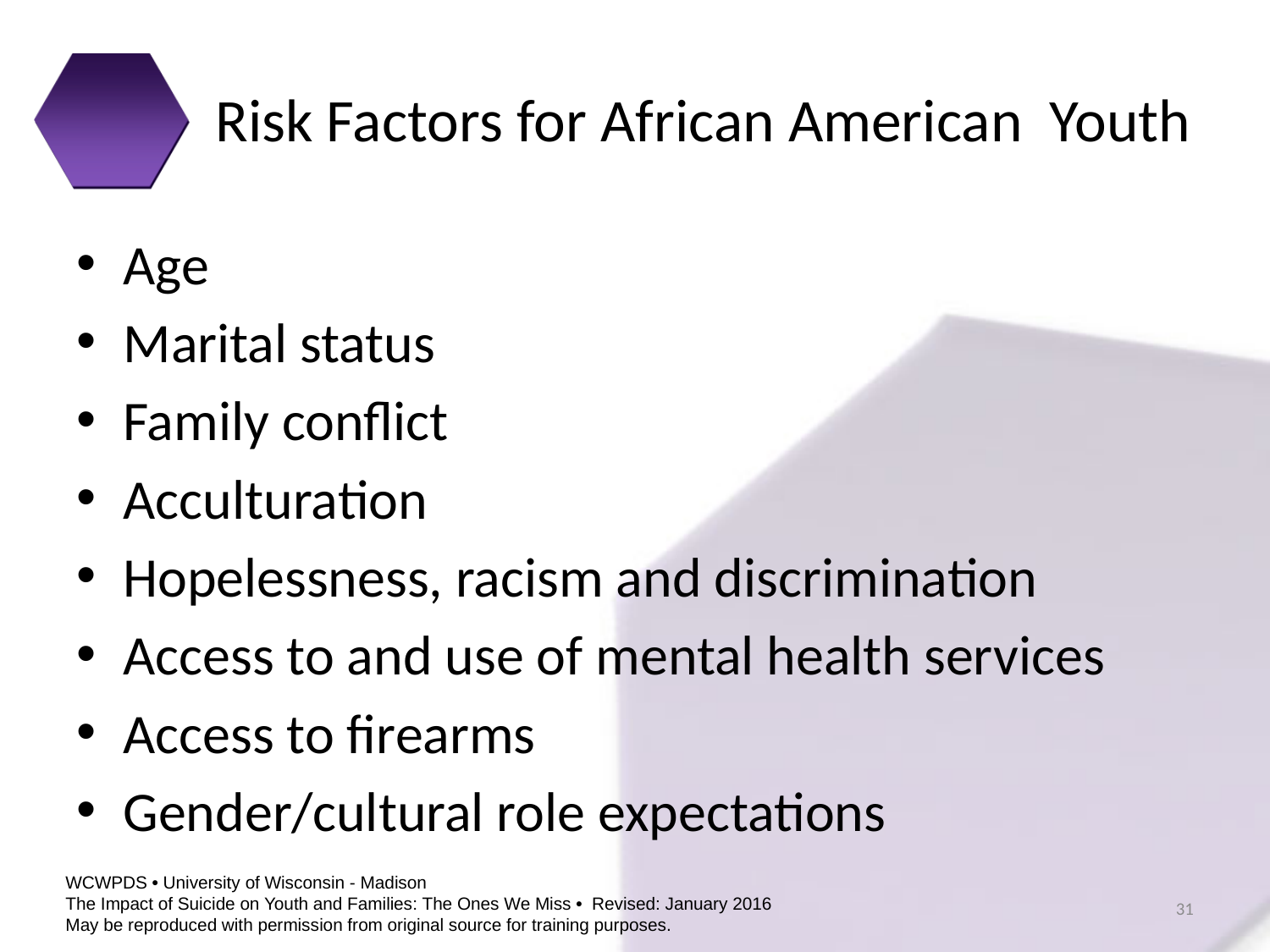

# Risk Factors for African American  Youth
Age
Marital status
Family conflict
Acculturation
Hopelessness, racism and discrimination
Access to and use of mental health services
Access to firearms
Gender/cultural role expectations
31